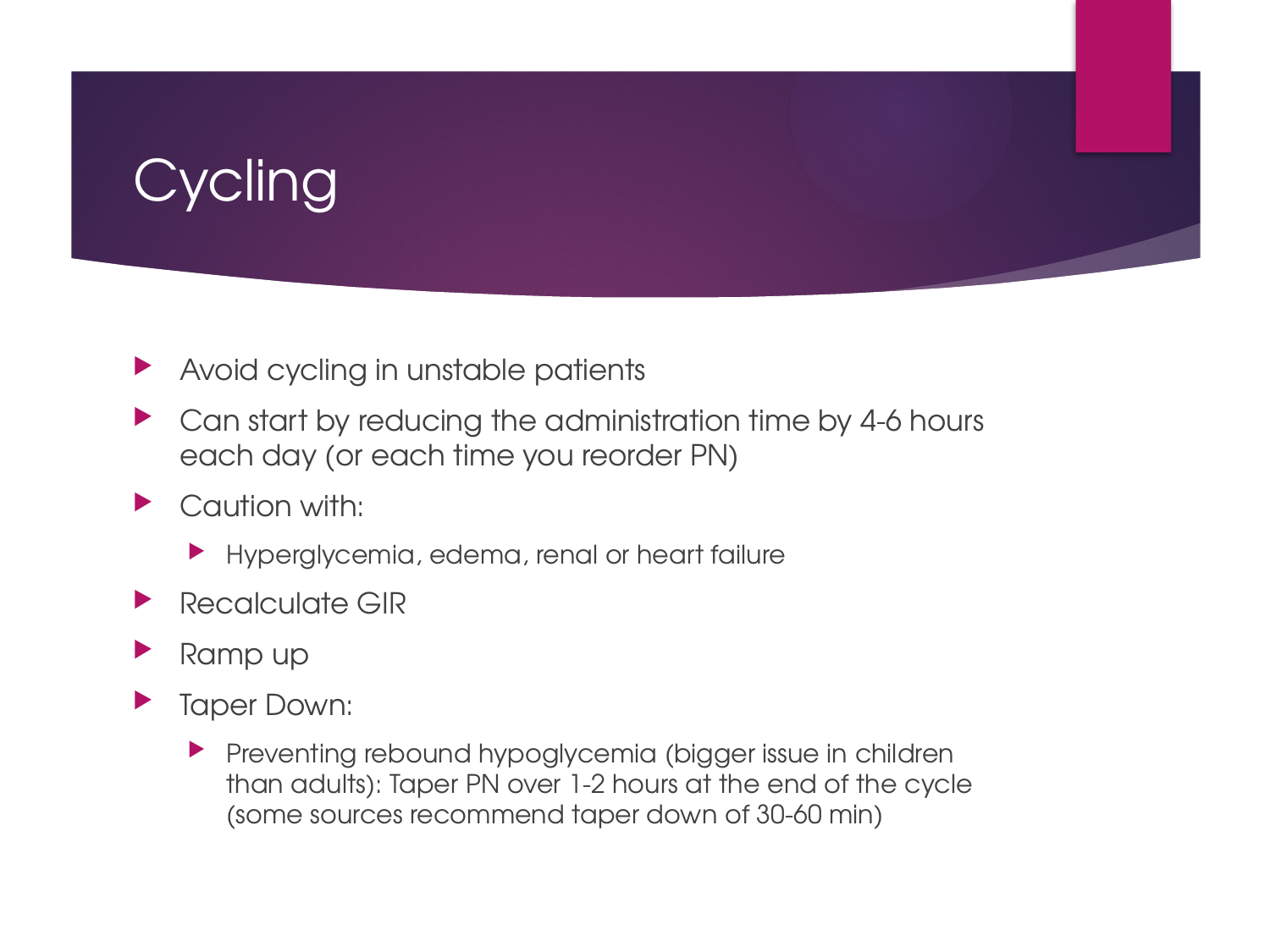

# Cycling
Avoid cycling in unstable patients
Can start by reducing the administration time by 4-6 hours each day (or each time you reorder PN)
Caution with:
Hyperglycemia, edema, renal or heart failure
Recalculate GIR
Ramp up
Taper Down:
Preventing rebound hypoglycemia (bigger issue in children than adults): Taper PN over 1-2 hours at the end of the cycle (some sources recommend taper down of 30-60 min)